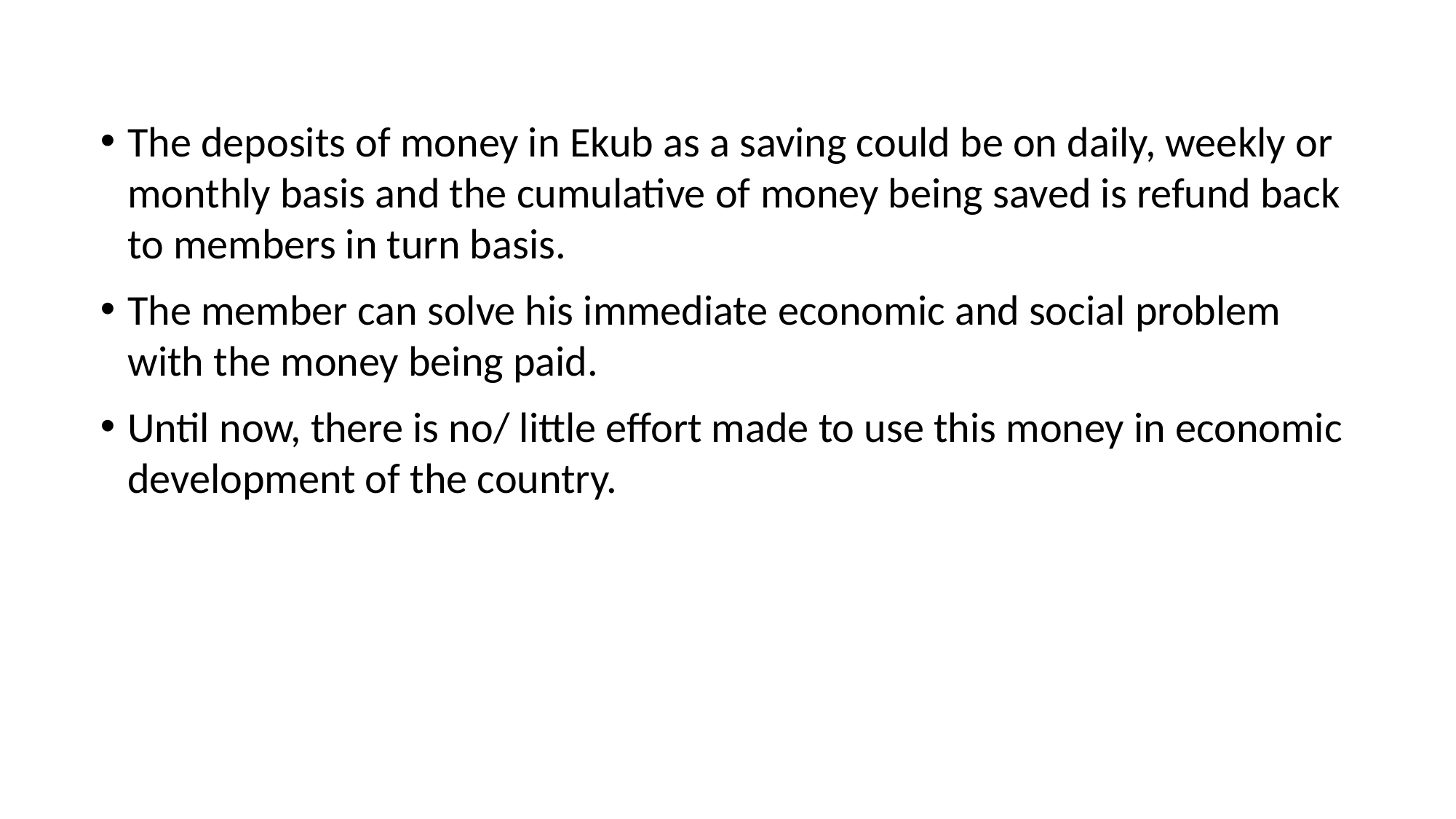

The deposits of money in Ekub as a saving could be on daily, weekly or monthly basis and the cumulative of money being saved is refund back to members in turn basis.
The member can solve his immediate economic and social problem with the money being paid.
Until now, there is no/ little effort made to use this money in economic development of the country.